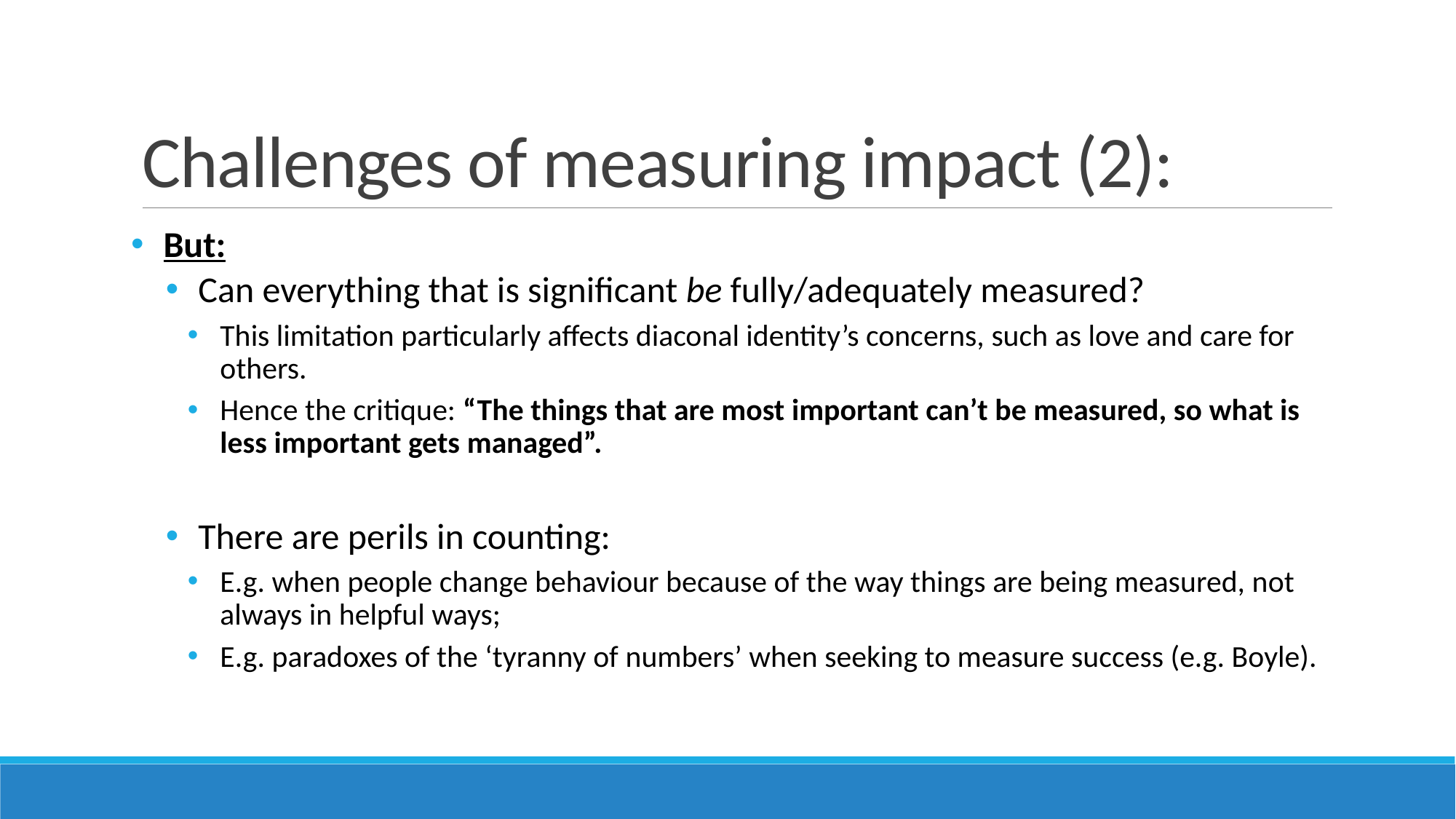

# Challenges of measuring impact (2):
But:
Can everything that is significant be fully/adequately measured?
This limitation particularly affects diaconal identity’s concerns, such as love and care for others.
Hence the critique: “The things that are most important can’t be measured, so what is less important gets managed”.

There are perils in counting:
E.g. when people change behaviour because of the way things are being measured, not always in helpful ways;
E.g. paradoxes of the ‘tyranny of numbers’ when seeking to measure success (e.g. Boyle).